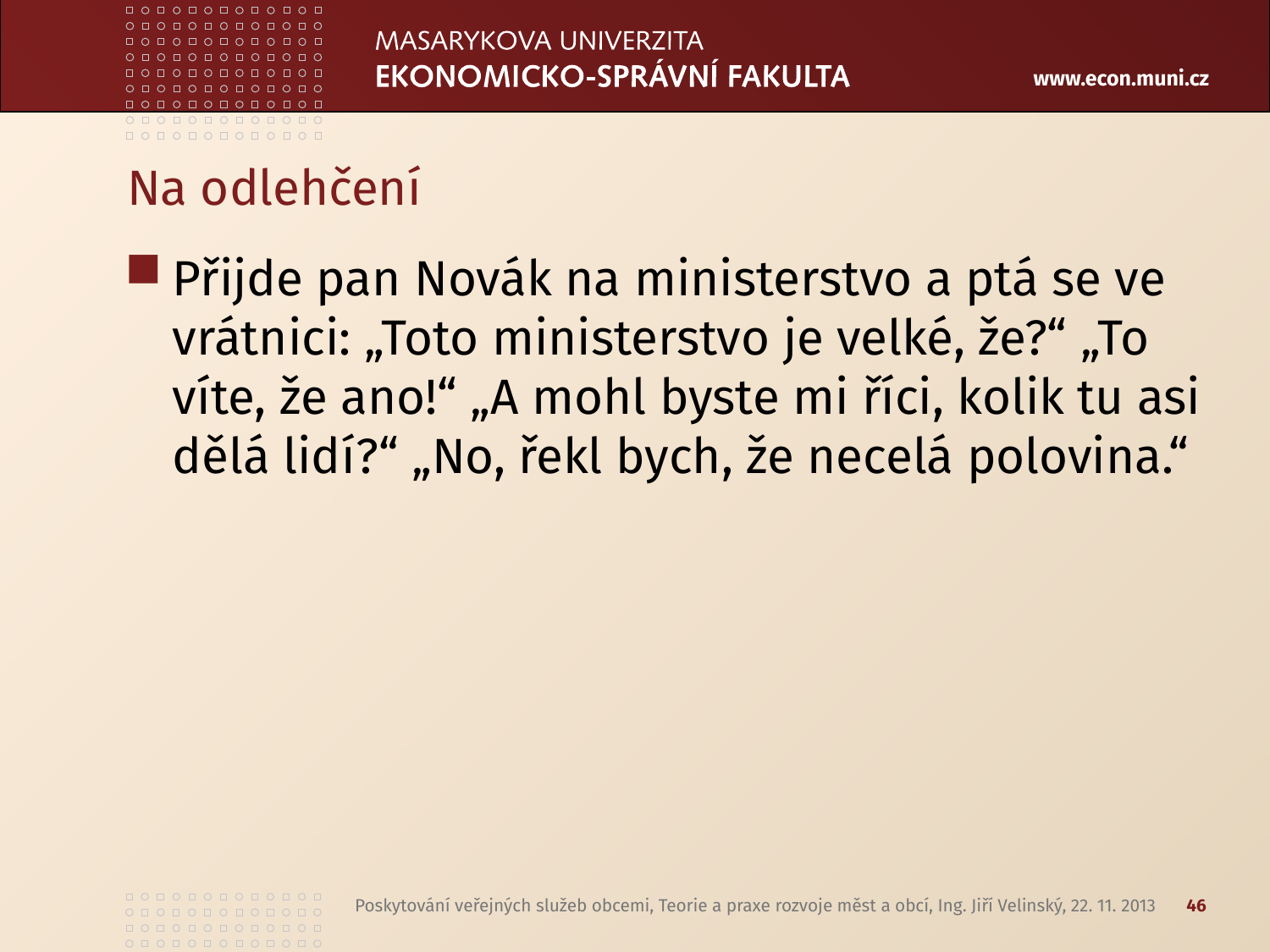

# Na odlehčení
Přijde pan Novák na ministerstvo a ptá se ve vrátnici: „Toto ministerstvo je velké, že?“ „To víte, že ano!“ „A mohl byste mi říci, kolik tu asi dělá lidí?“ „No, řekl bych, že necelá polovina.“
Poskytování veřejných služeb obcemi, Teorie a praxe rozvoje měst a obcí, Ing. Jiří Velinský, 22. 11. 2013
46